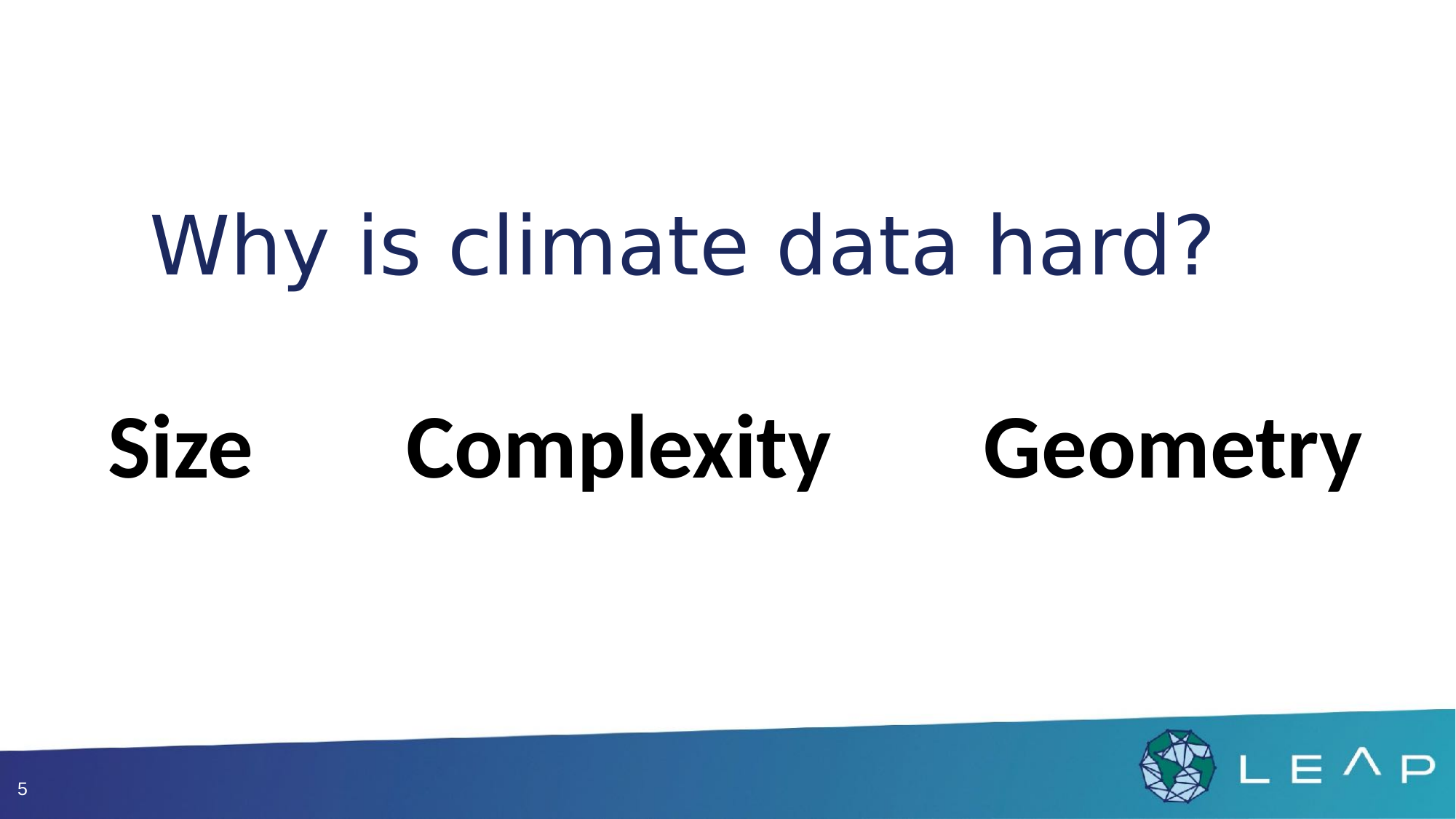

# Why is climate data hard?
Size
Complexity
Geometry
5